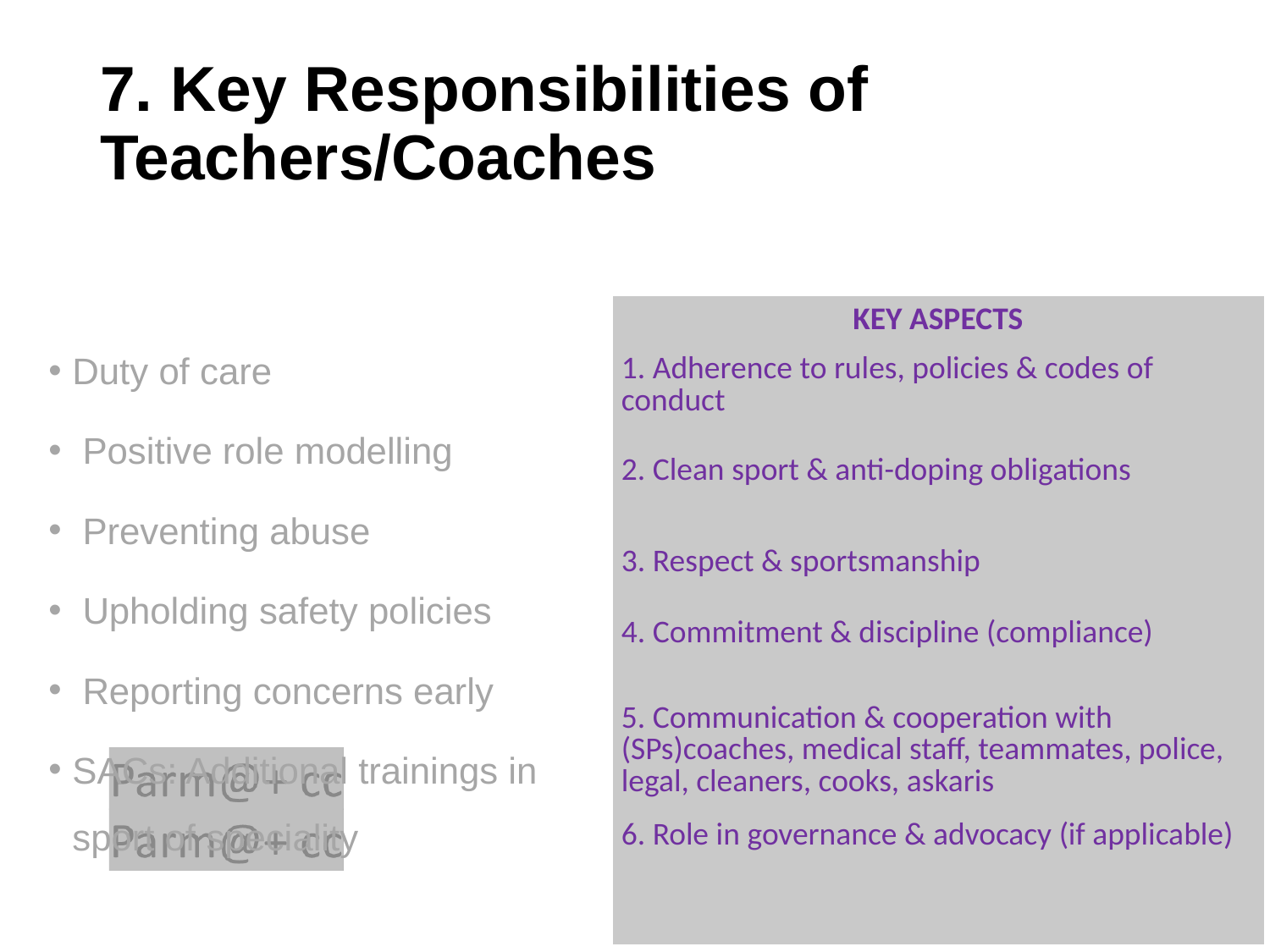

# 7. Key Responsibilities of Teachers/Coaches
| KEY ASPECTS |
| --- |
| 1. Adherence to rules, policies & codes of conduct |
| 2. Clean sport & anti-doping obligations |
| 3. Respect & sportsmanship |
| 4. Commitment & discipline (compliance) |
| 5. Communication & cooperation with (SPs)coaches, medical staff, teammates, police, legal, cleaners, cooks, askaris |
| 6. Role in governance & advocacy (if applicable) |
|  |
Duty of care
 Positive role modelling
 Preventing abuse
 Upholding safety policies
 Reporting concerns early
SACs: Additional trainings in sport of speciality